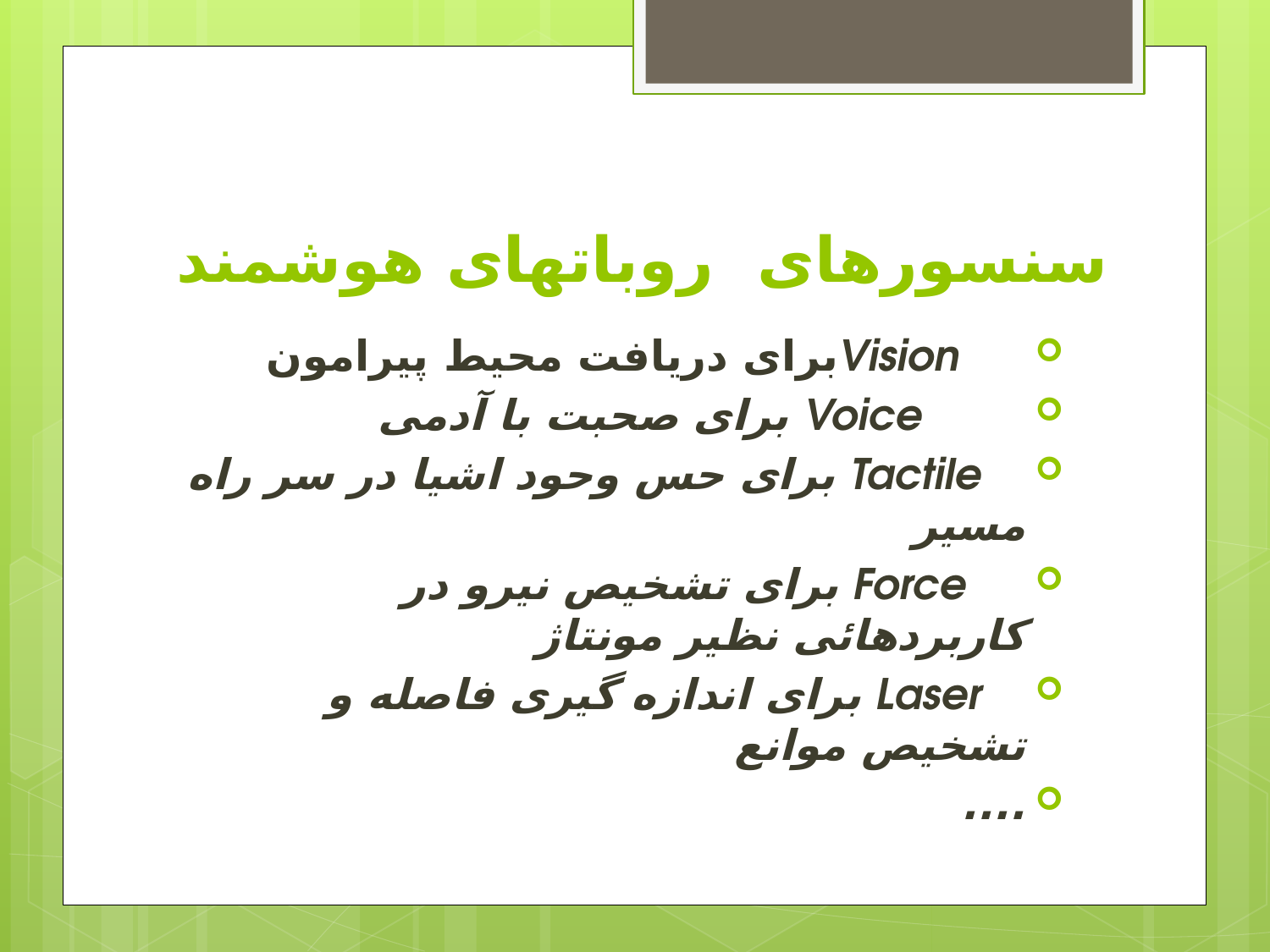

# سنسورهای  روباتهای هوشمند
      Visionبرای دریافت محیط پیرامون
       Voice برای صحبت با آدمی
   Tactile برای حس وحود اشیا در سر راه مسیر
    Force برای تشخیص نیرو در کاربردهائی نظیر مونتاژ
   Laser برای اندازه گیری فاصله و تشخیص موانع
....